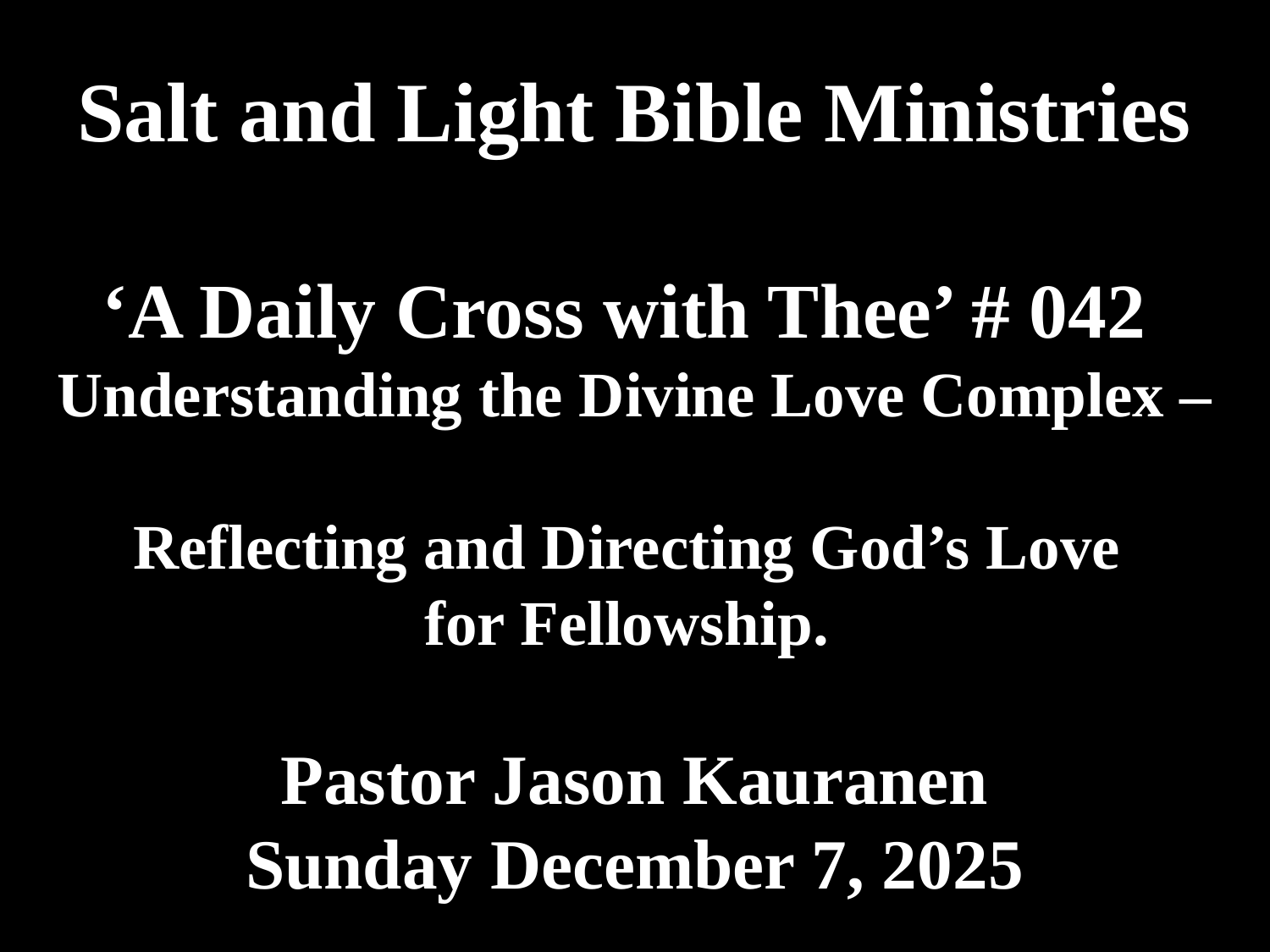

# Salt and Light Bible Ministries ‘A Daily Cross with Thee’ # 042 Understanding the Divine Love Complex – Reflecting and Directing God’s Love for Fellowship. Pastor Jason Kauranen Sunday December 7, 2025